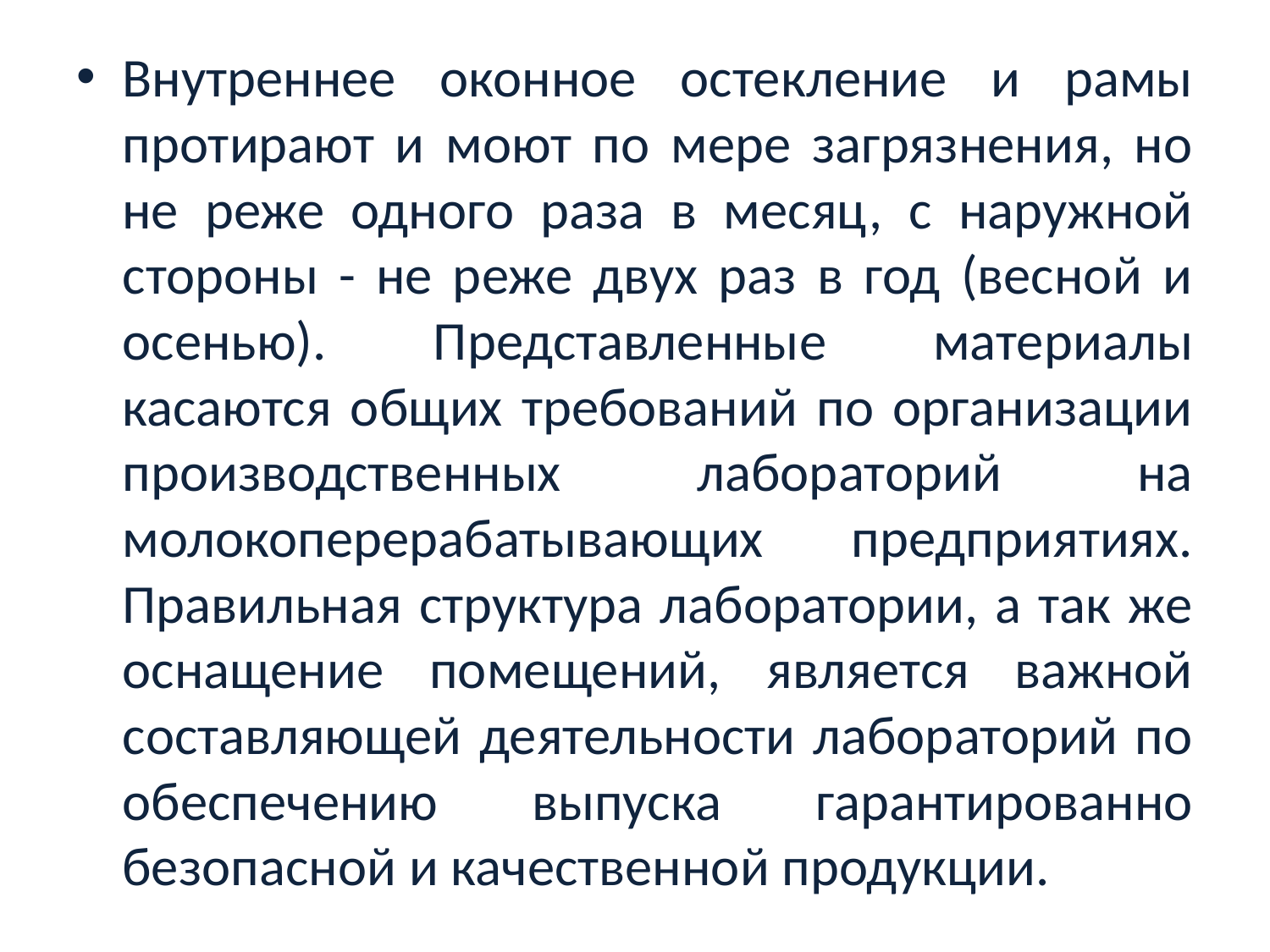

Внутреннее оконное остекление и рамы протирают и моют по мере загрязнения, но не реже одного раза в месяц, с наружной стороны - не реже двух раз в год (весной и осенью). Представленные материалы касаются общих требований по организации производственных лабораторий на молокоперерабатывающих предприятиях. Правильная структура лаборатории, а так же оснащение помещений, является важной составляющей деятельности лабораторий по обеспечению выпуска гарантированно безопасной и качественной продукции.